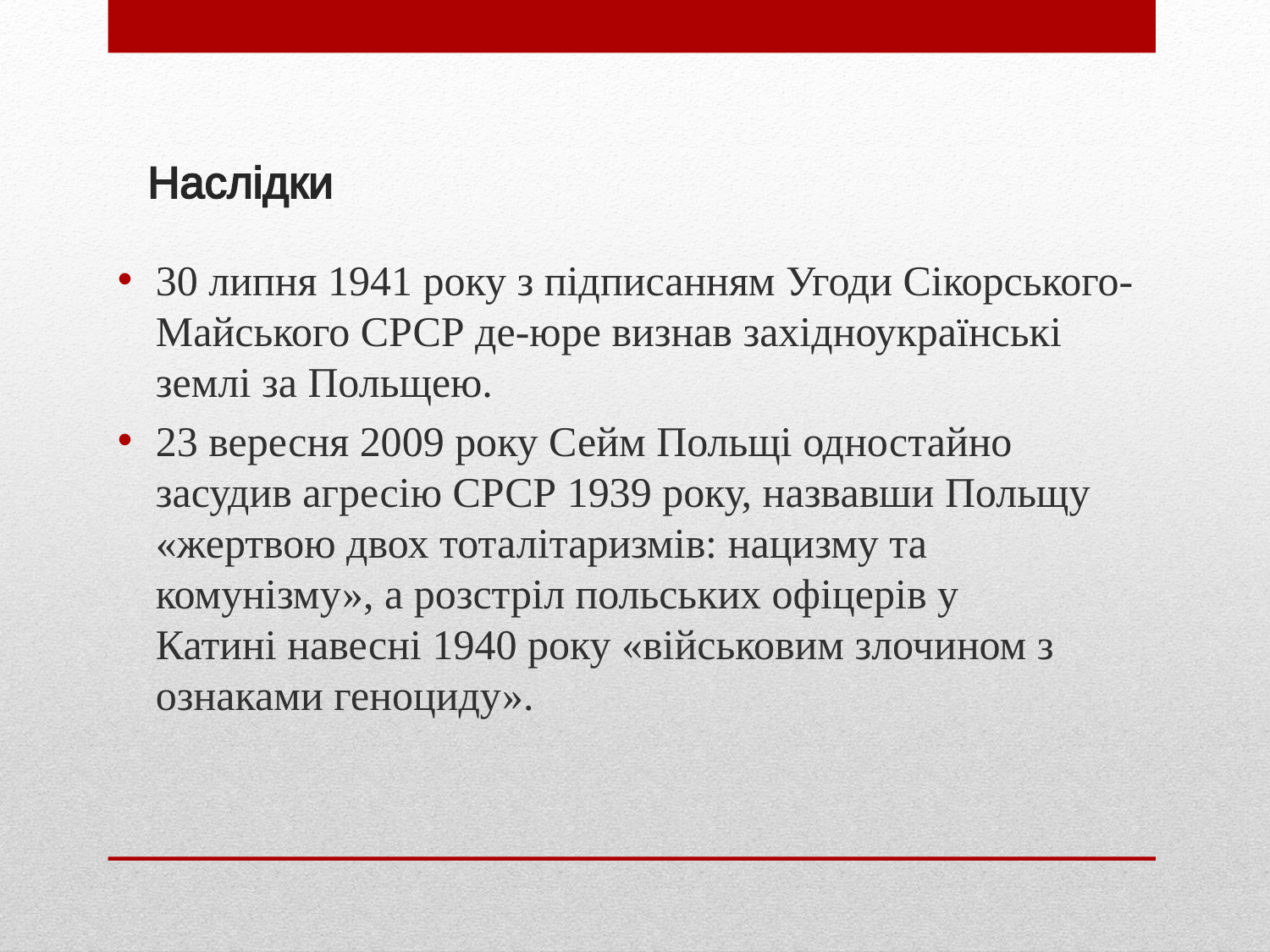

# Наслідки
30 липня 1941 року з підписанням Угоди Сікорського-Майського СРСР де-юре визнав західноукраїнські землі за Польщею.
23 вересня 2009 року Сейм Польщі одностайно засудив агресію СРСР 1939 року, назвавши Польщу «жертвою двох тоталітаризмів: нацизму та комунізму», а розстріл польських офіцерів у Катині навесні 1940 року «військовим злочином з ознаками геноциду».